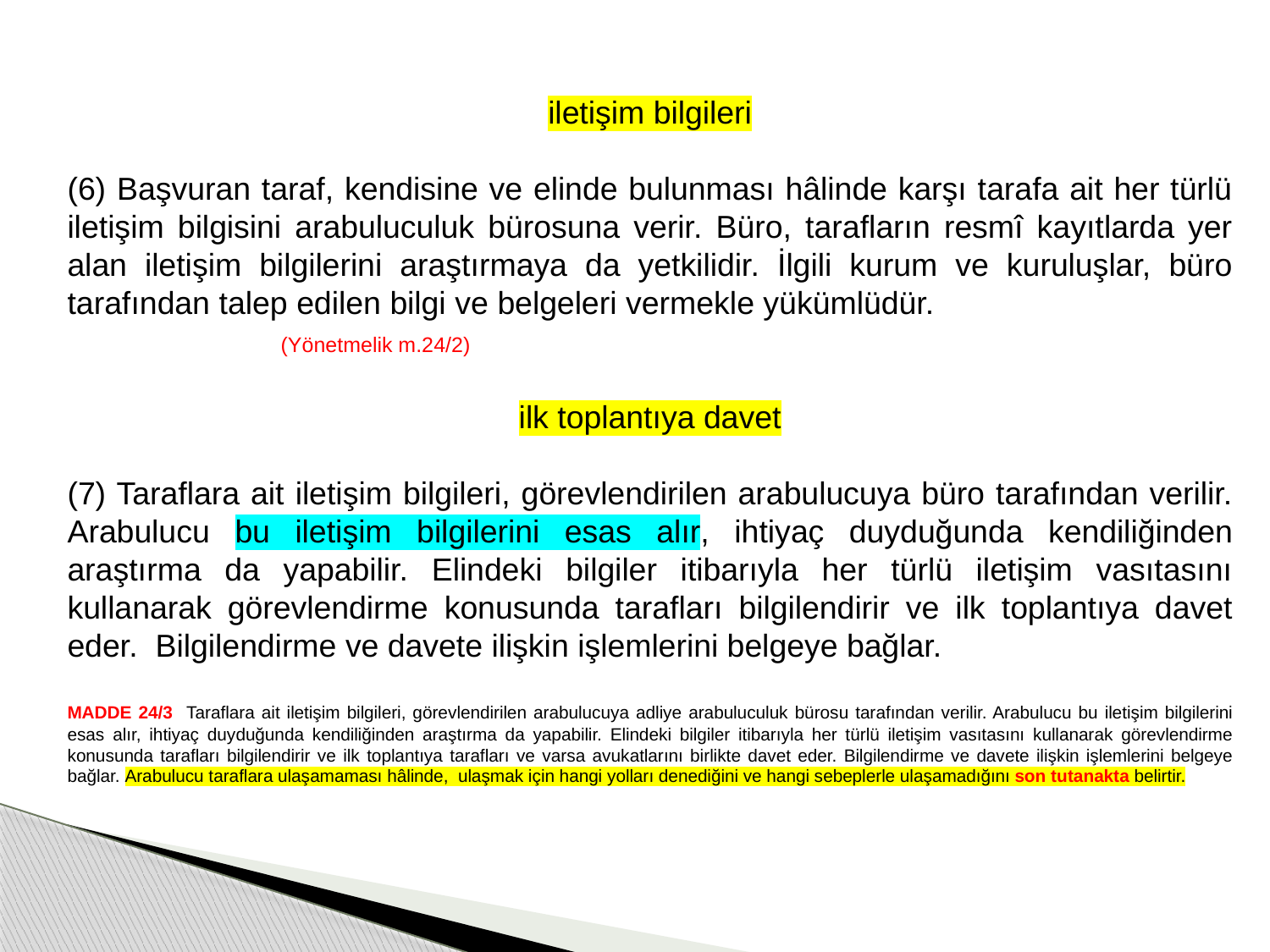

iletişim bilgileri

(6) Başvuran taraf, kendisine ve elinde bulunması hâlinde karşı tarafa ait her türlü iletişim bilgisini arabuluculuk bürosuna verir. Büro, tarafların resmî kayıtlarda yer alan iletişim bilgilerini araştırmaya da yetkilidir. İlgili kurum ve kuruluşlar, büro tarafından talep edilen bilgi ve belgeleri vermekle yükümlüdür.                                                          (Yönetmelik m.24/2)

ilk toplantıya davet

(7) Taraflara ait iletişim bilgileri, görevlendirilen arabulucuya büro tarafından verilir. Arabulucu bu iletişim bilgilerini esas alır, ihtiyaç duyduğunda kendiliğinden araştırma da yapabilir. Elindeki bilgiler itibarıyla her türlü iletişim vasıtasını kullanarak görevlendirme konusunda tarafları bilgilendirir ve ilk toplantıya davet eder.  Bilgilendirme ve davete ilişkin işlemlerini belgeye bağlar.

MADDE 24/3  Taraflara ait iletişim bilgileri, görevlendirilen arabulucuya adliye arabuluculuk bürosu tarafından verilir. Arabulucu bu iletişim bilgilerini esas alır, ihtiyaç duyduğunda kendiliğinden araştırma da yapabilir. Elindeki bilgiler itibarıyla her türlü iletişim vasıtasını kullanarak görevlendirme konusunda tarafları bilgilendirir ve ilk toplantıya tarafları ve varsa avukatlarını birlikte davet eder. Bilgilendirme ve davete ilişkin işlemlerini belgeye bağlar. Arabulucu taraflara ulaşamaması hâlinde,  ulaşmak için hangi yolları denediğini ve hangi sebeplerle ulaşamadığını son tutanakta belirtir.